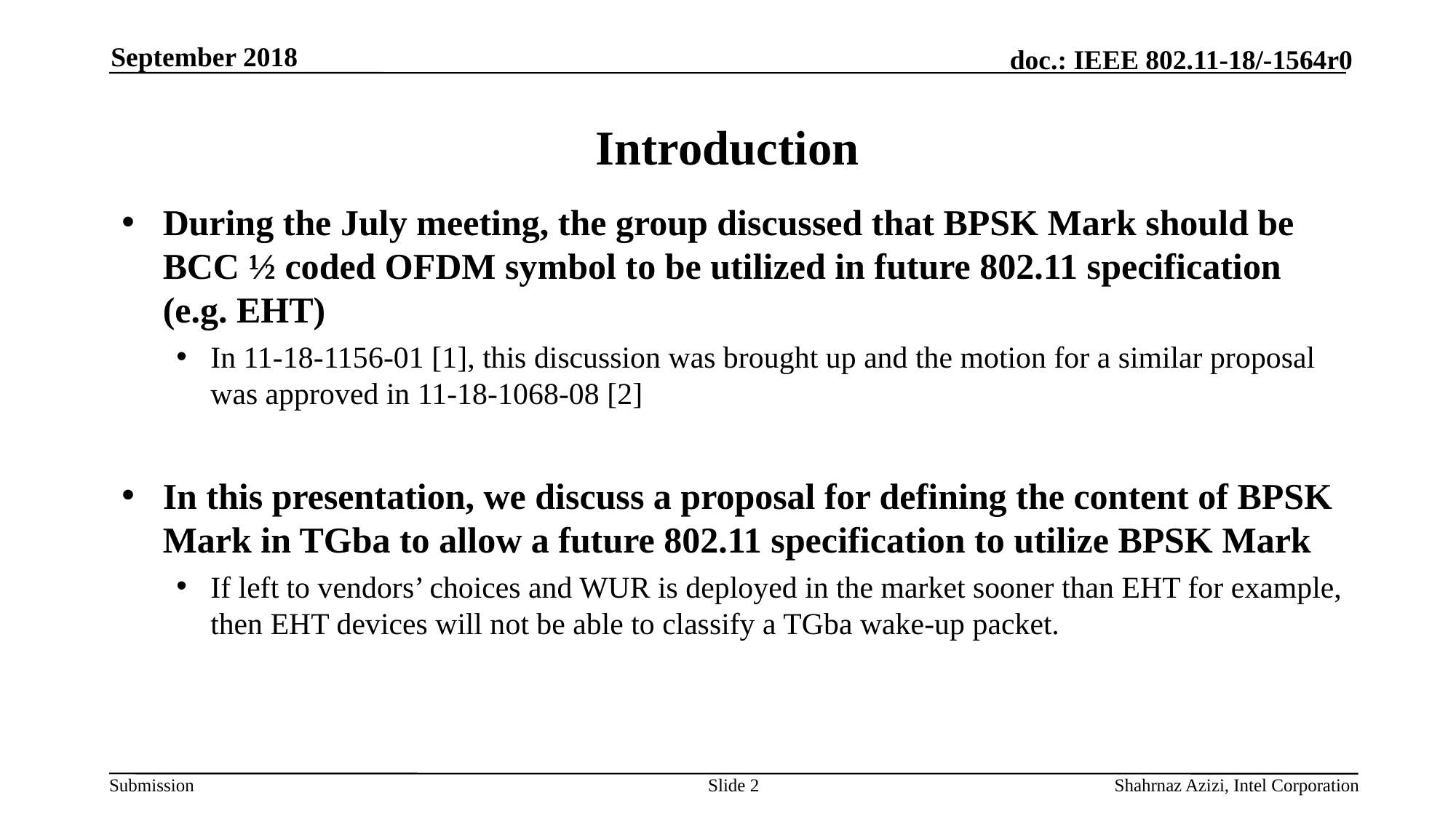

September 2018
# Introduction
During the July meeting, the group discussed that BPSK Mark should be BCC ½ coded OFDM symbol to be utilized in future 802.11 specification (e.g. EHT)
In 11-18-1156-01 [1], this discussion was brought up and the motion for a similar proposal was approved in 11-18-1068-08 [2]

In this presentation, we discuss a proposal for defining the content of BPSK Mark in TGba to allow a future 802.11 specification to utilize BPSK Mark
If left to vendors’ choices and WUR is deployed in the market sooner than EHT for example, then EHT devices will not be able to classify a TGba wake-up packet.
Slide 2
Shahrnaz Azizi, Intel Corporation